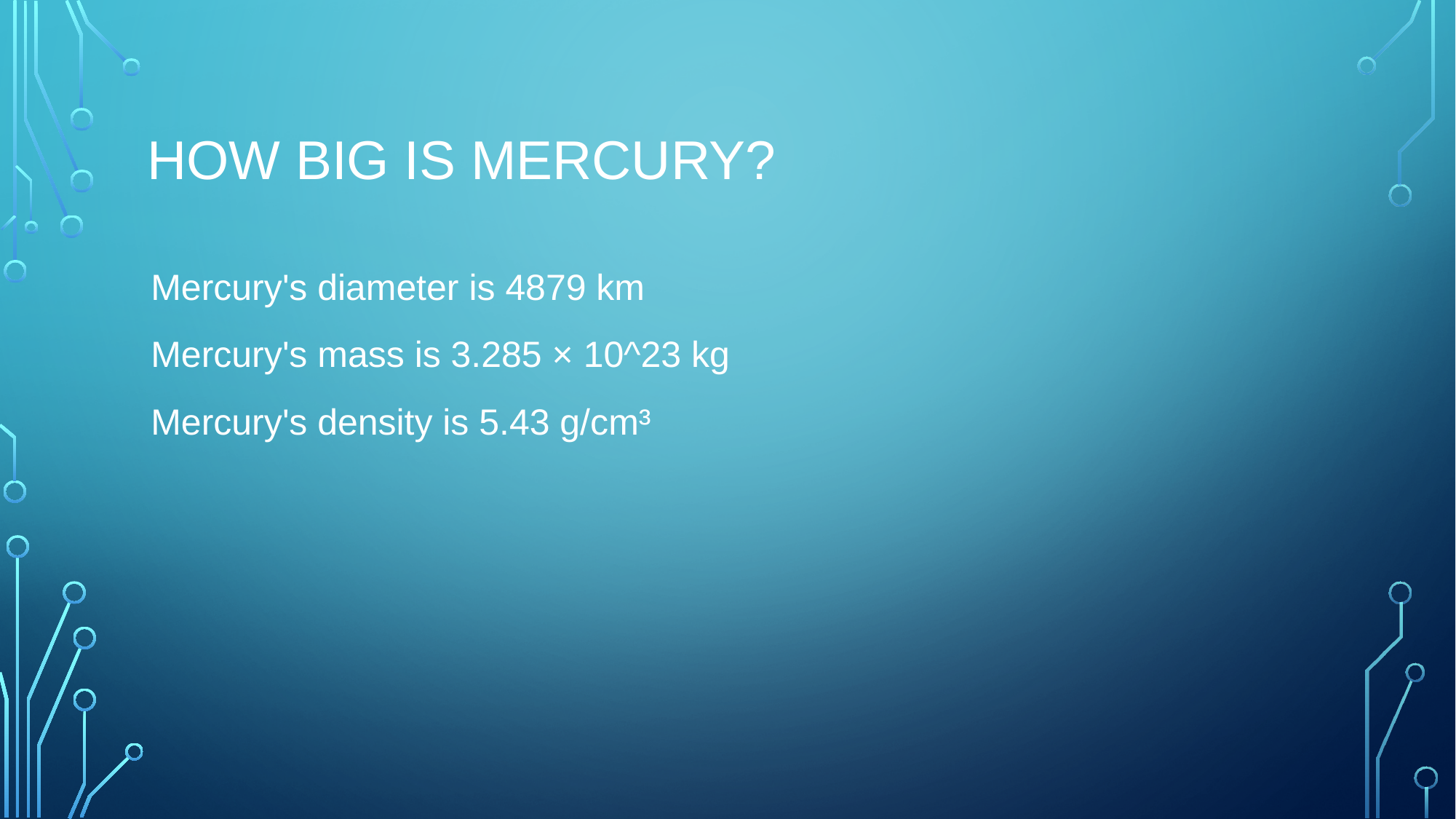

# How big is mercury?
Mercury's diameter is 4879 km
Mercury's mass is 3.285 × 10^23 kg
Mercury's density is 5.43 g/cm³